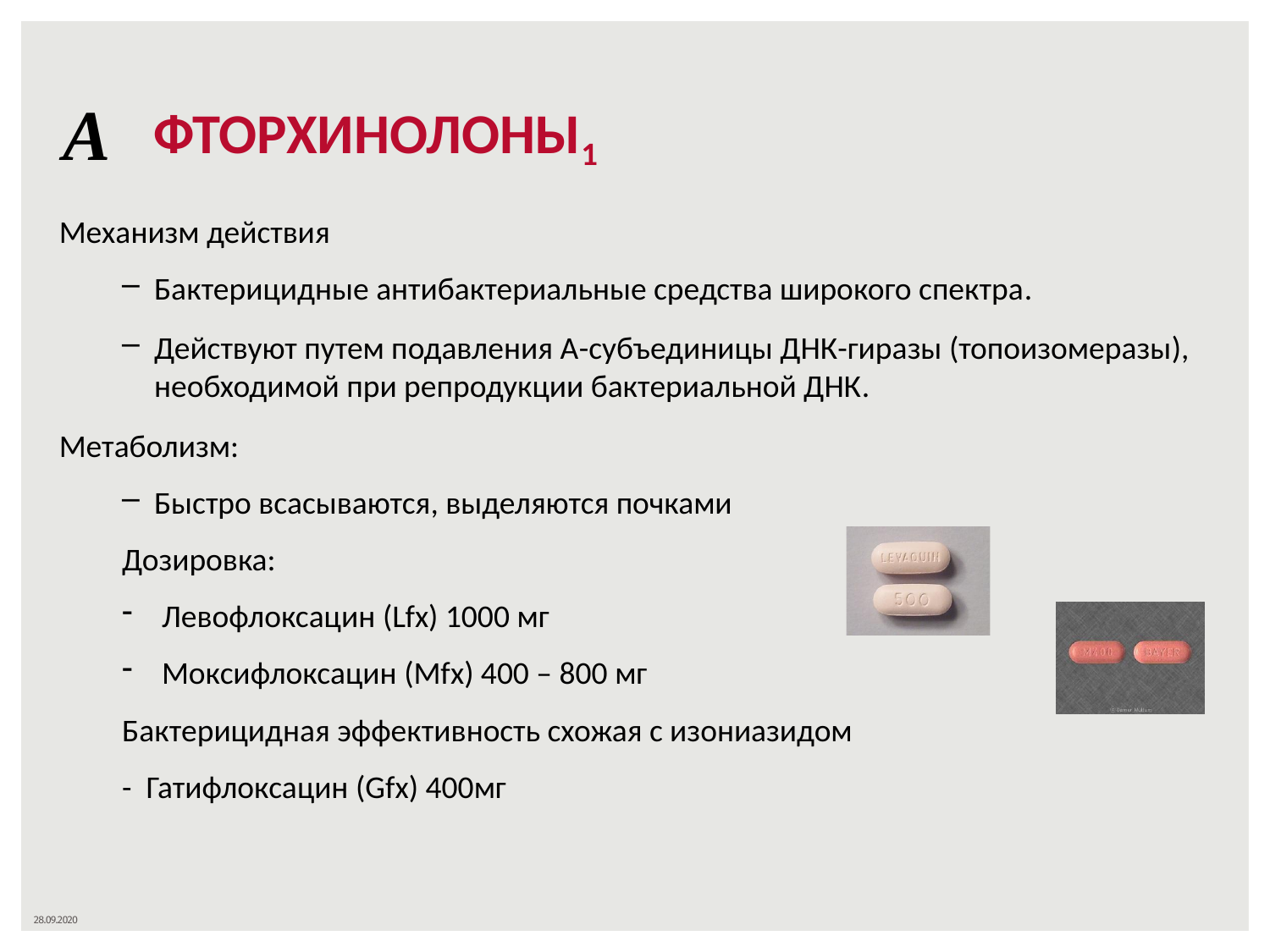

# А
ФТОРХИНОЛОНЫ1
Механизм действия
Бактерицидные антибактериальные средства широкого спектра.
Действуют путем подавления А-субъединицы ДНК-гиразы (топоизомеразы),
необходимой при репродукции бактериальной ДНК.
Метаболизм:
Быстро всасываются, выделяются почками
Дозировка:
Левофлоксацин (Lfx) 1000 мг
Моксифлоксацин (Mfx) 400 – 800 мг
Бактерицидная эффективность схожая с изониазидом
-  Гатифлоксацин (Gfx) 400мг

28.09.2020